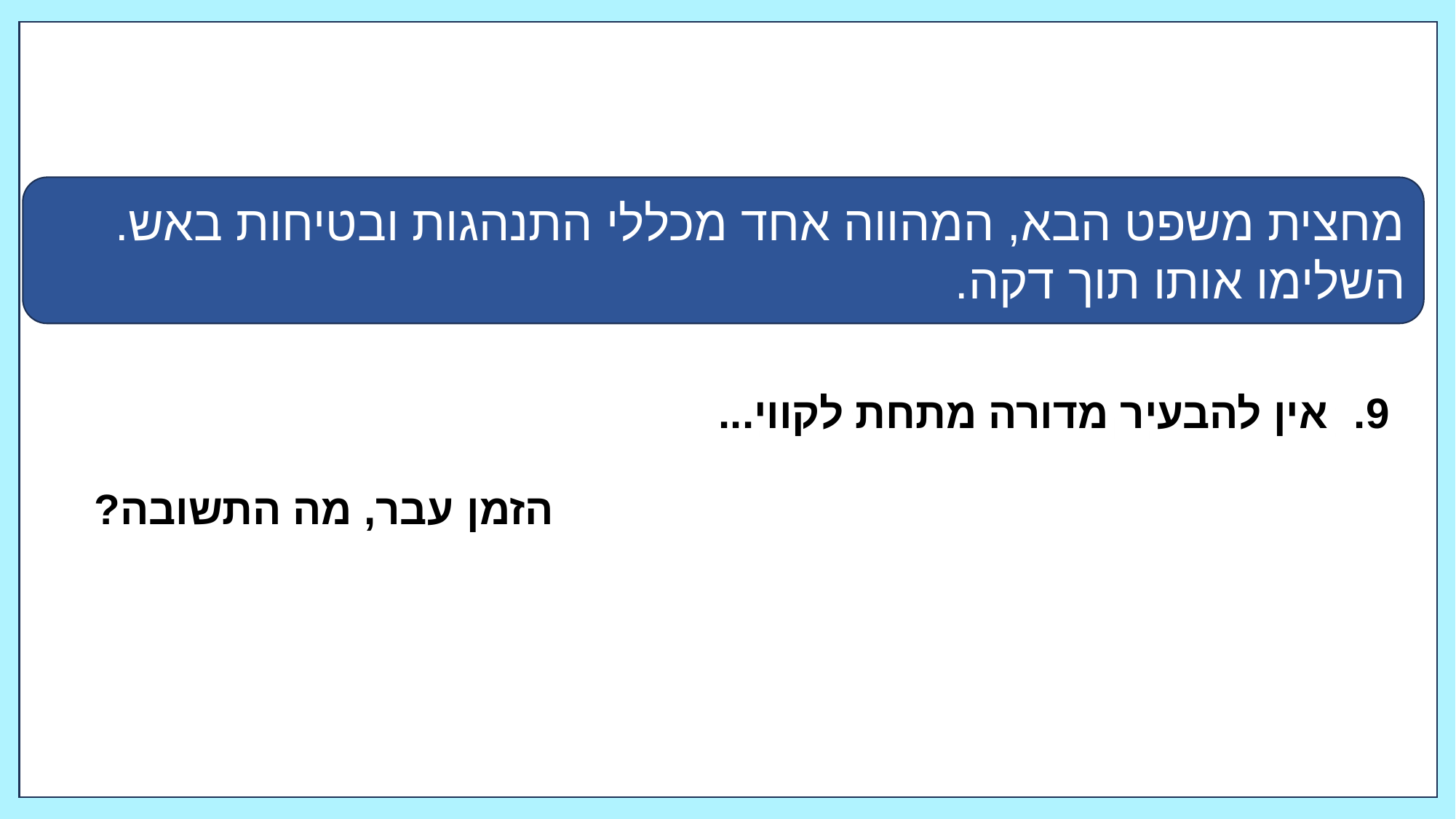

מחצית משפט הבא, המהווה אחד מכללי התנהגות ובטיחות באש. השלימו אותו תוך דקה.
אין להבעיר מדורה מתחת לקווי...
הזמן עבר, מה התשובה?